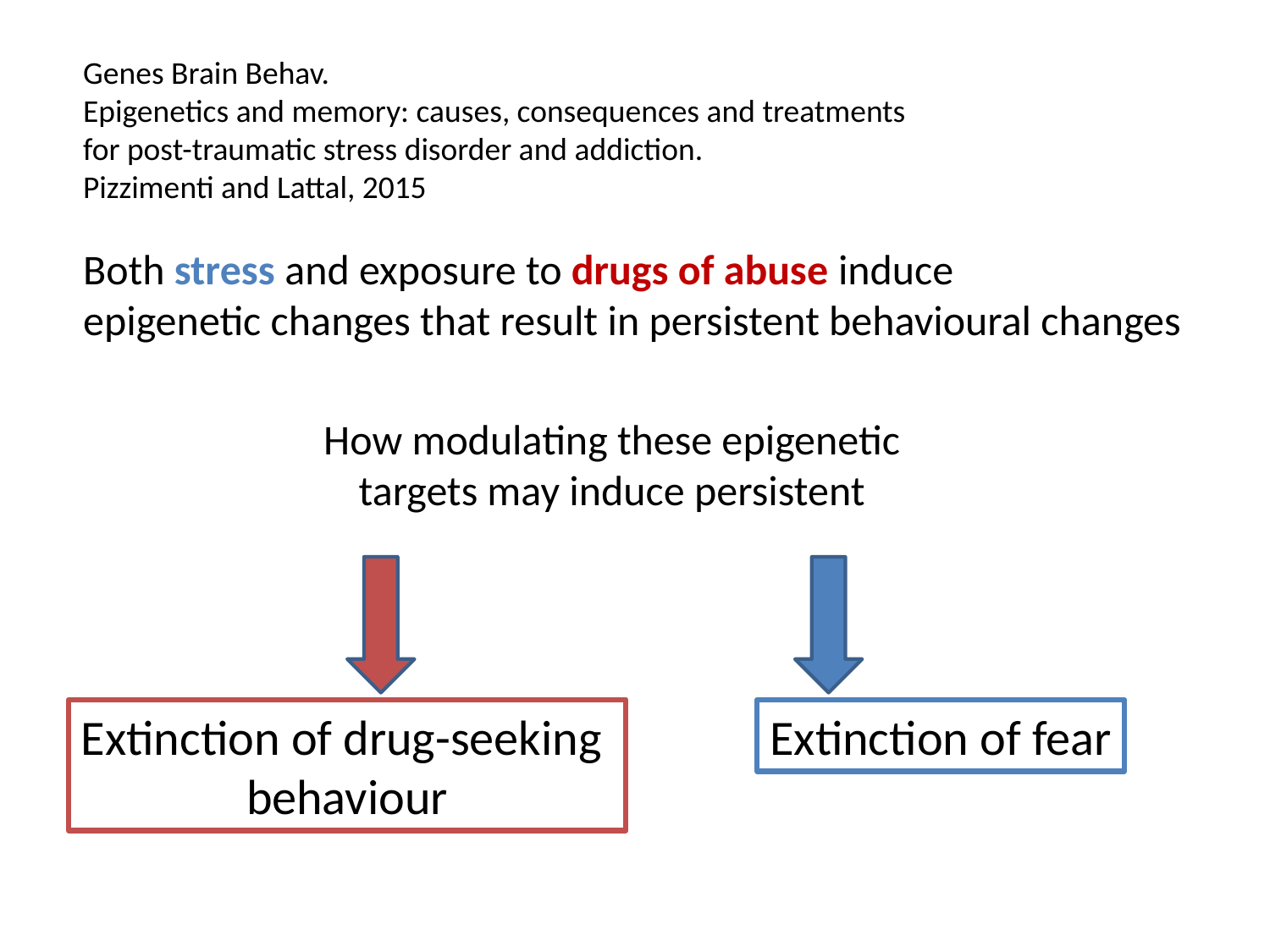

Genes Brain Behav.
Epigenetics and memory: causes, consequences and treatments
for post-traumatic stress disorder and addiction.
Pizzimenti and Lattal, 2015

Both stress and exposure to drugs of abuse induce
epigenetic changes that result in persistent behavioural changes
How modulating these epigenetic
targets may induce persistent

Extinction of drug-seeking
behaviour
Extinction of fear